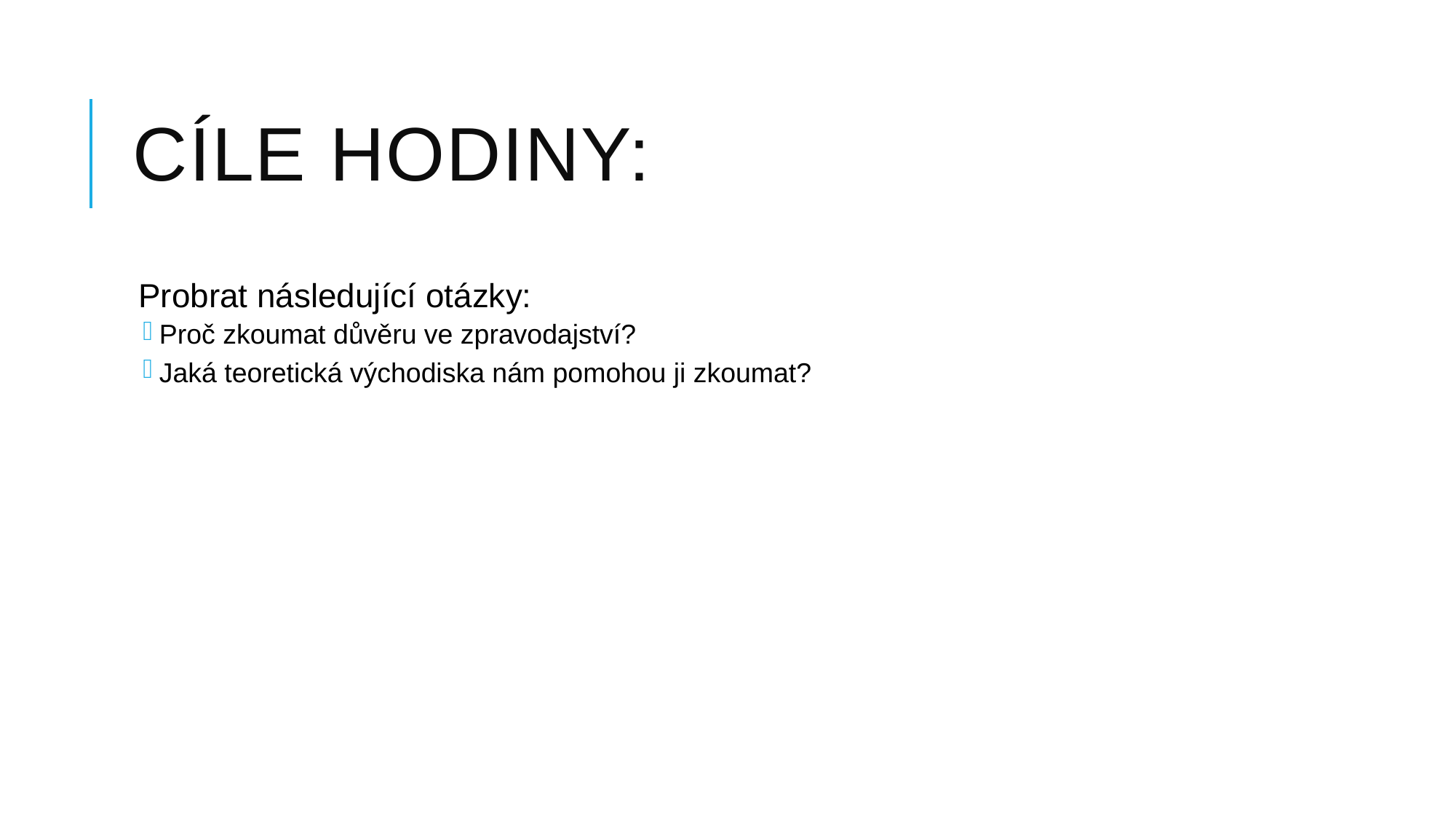

# Cíle hodiny:
Probrat následující otázky:
Proč zkoumat důvěru ve zpravodajství?
Jaká teoretická východiska nám pomohou ji zkoumat?